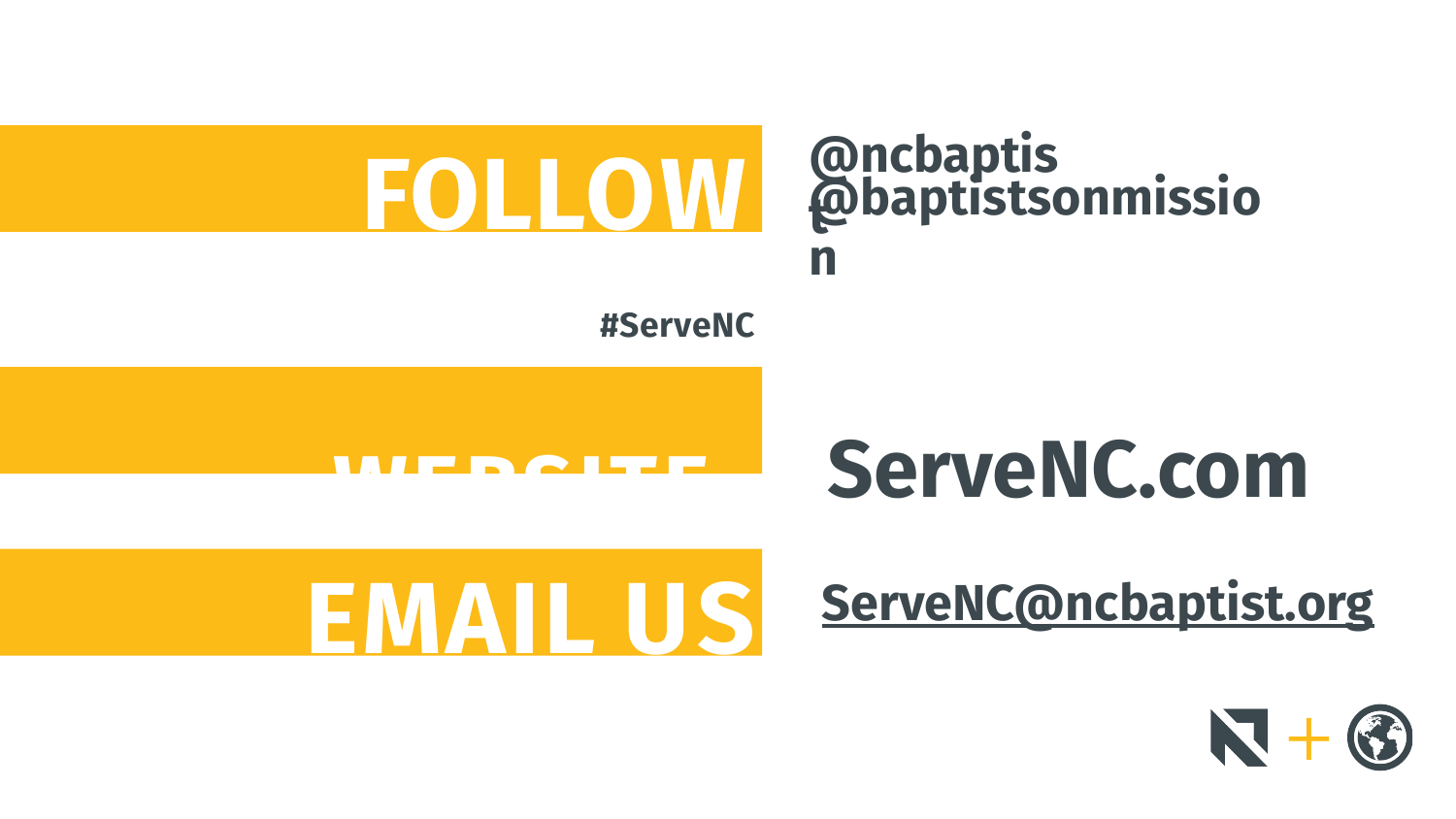

# @ncbaptist

FOLLOW
@baptistsonmission
#ServeNC
WEBSITE	ServeNC.com

EMAIL US
ServeNC@ncbaptist.org